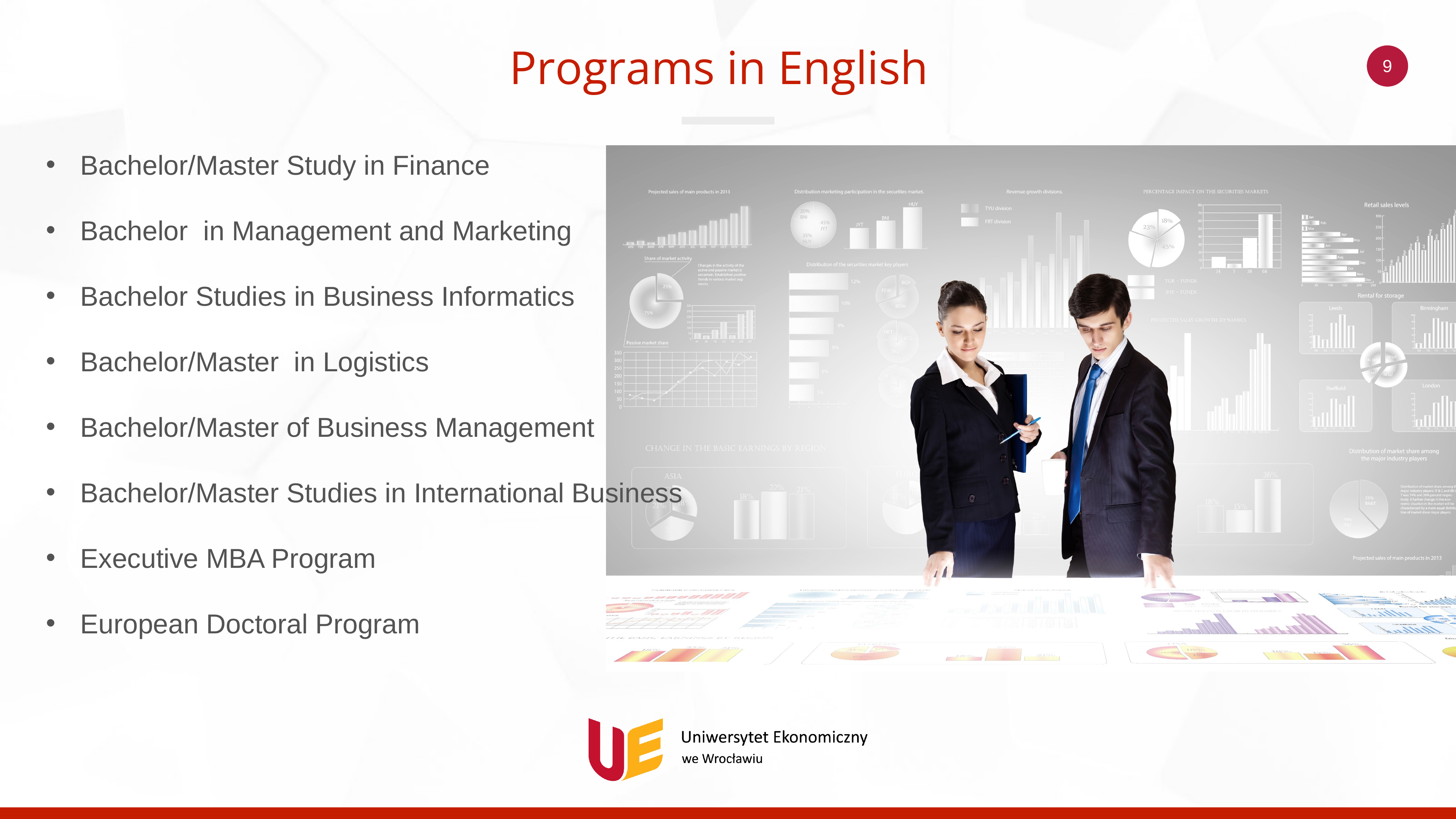

# Programs in English
9

Bachelor/Master Study in Finance

Bachelor  in Management and Marketing
Bachelor Studies in Business Informatics
Bachelor/Master  in Logistics
Bachelor/Master of Business Management
Bachelor/Master Studies in International Business
Executive MBA Program
European Doctoral Program